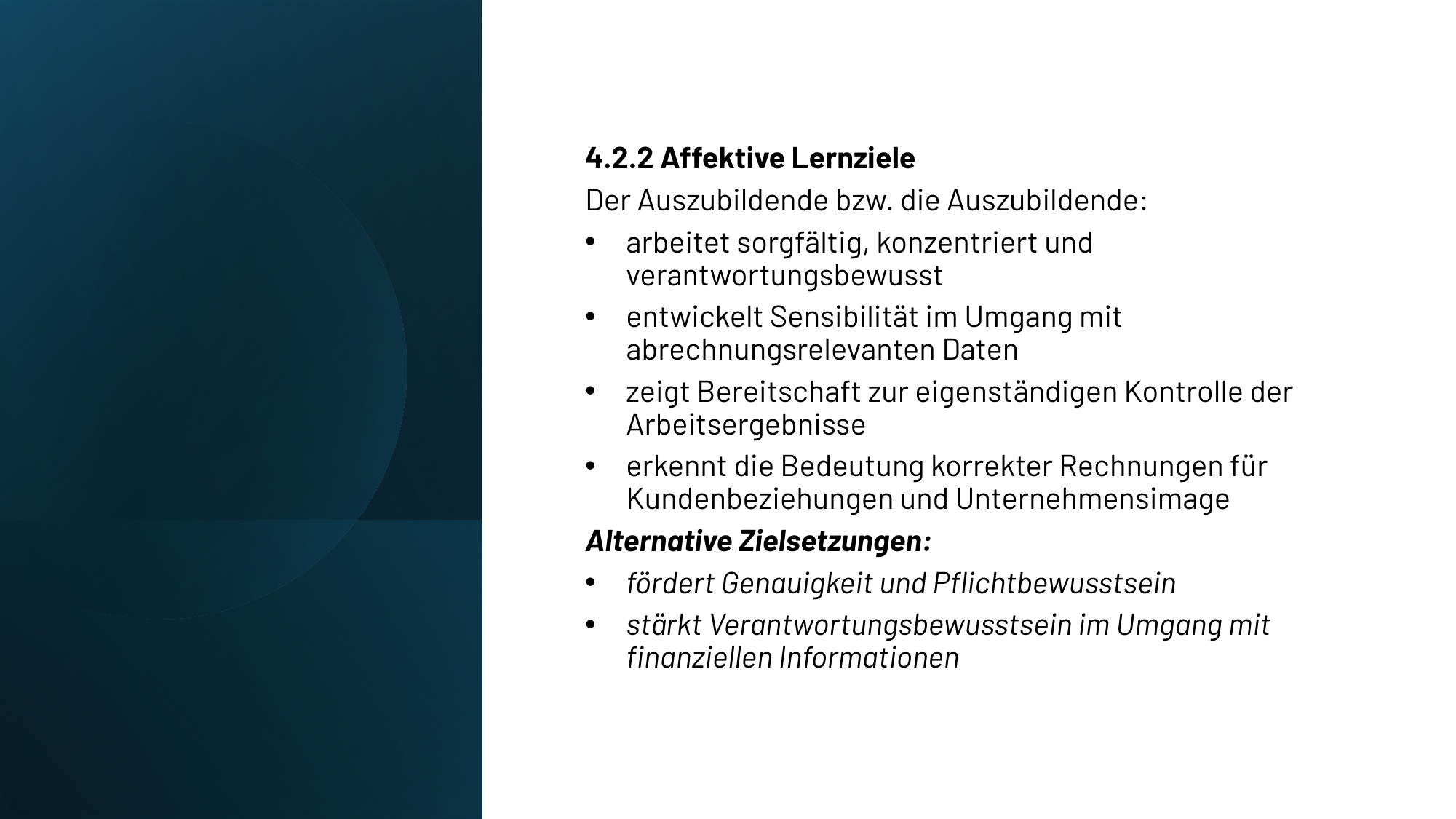

4.2.2 Affektive Lernziele
Der Auszubildende bzw. die Auszubildende:
arbeitet sorgfältig, konzentriert und verantwortungsbewusst
entwickelt Sensibilität im Umgang mit abrechnungsrelevanten Daten
zeigt Bereitschaft zur eigenständigen Kontrolle der Arbeitsergebnisse
erkennt die Bedeutung korrekter Rechnungen für Kundenbeziehungen und Unternehmensimage
Alternative Zielsetzungen:
fördert Genauigkeit und Pflichtbewusstsein
stärkt Verantwortungsbewusstsein im Umgang mit finanziellen Informationen

15